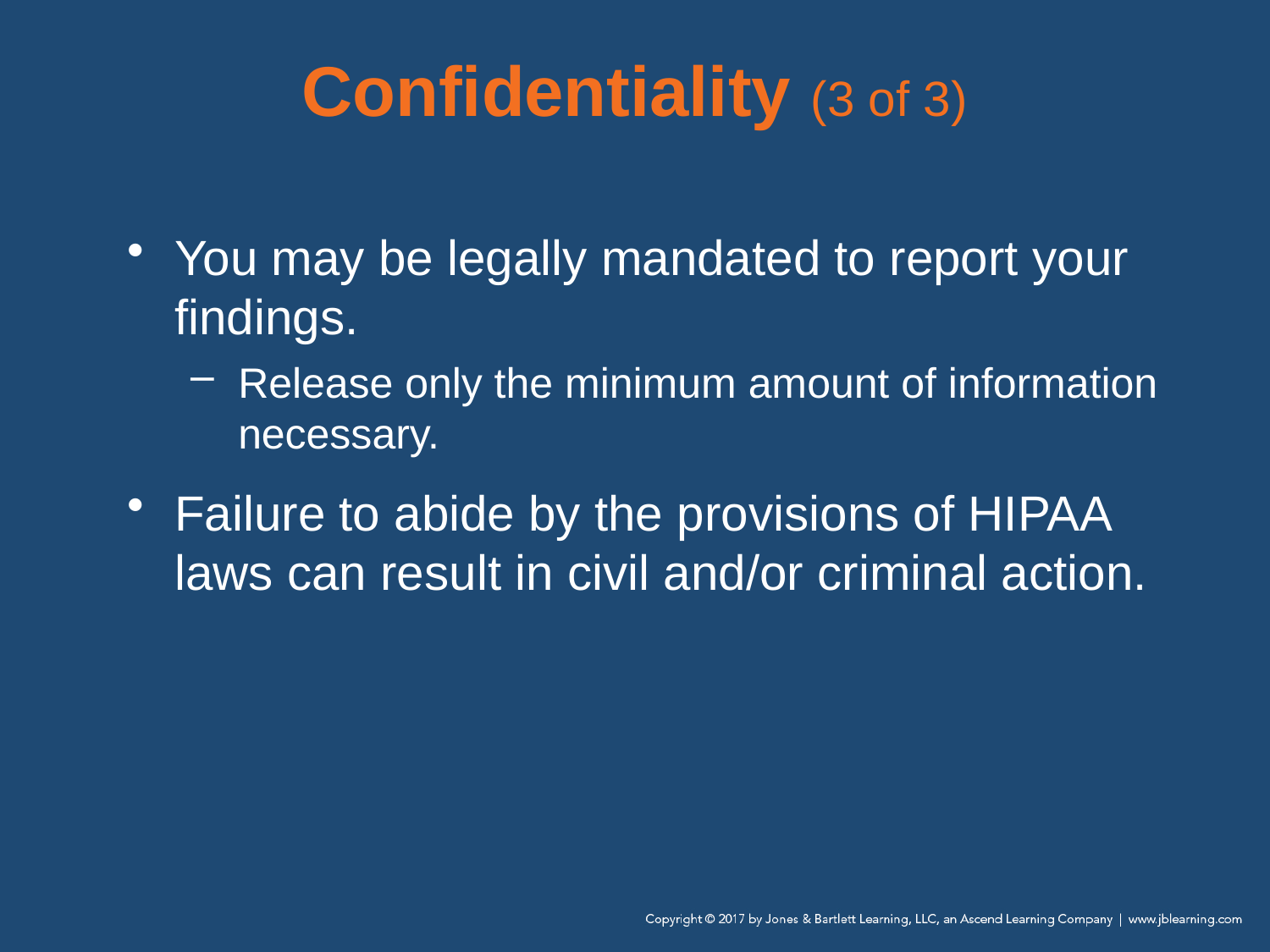

# Confidentiality (3 of 3)
You may be legally mandated to report your findings.
Release only the minimum amount of information necessary.
Failure to abide by the provisions of HIPAA laws can result in civil and/or criminal action.